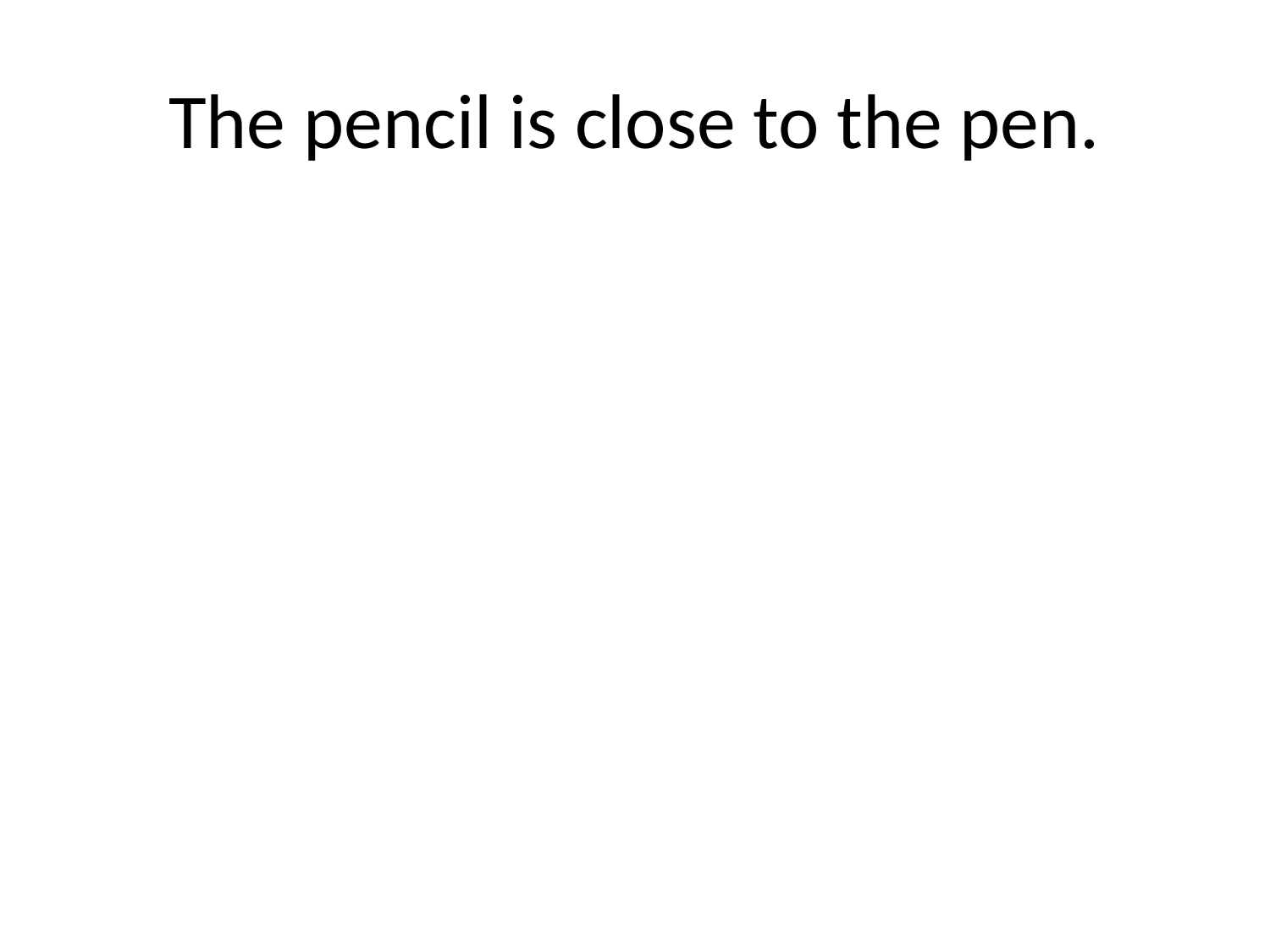

# The pencil is close to the pen.